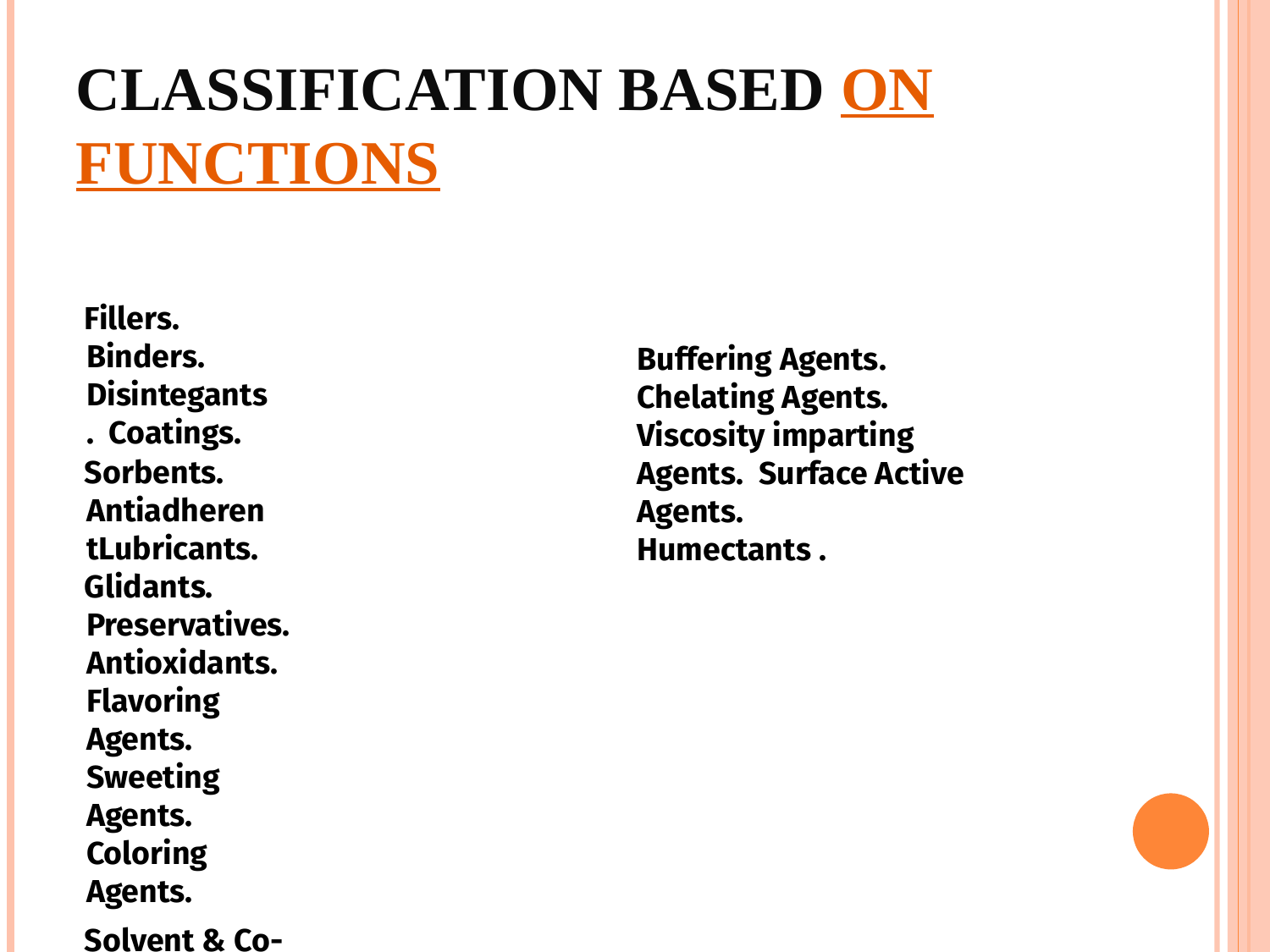

# Classification based on functions
Fillers.  Binders.  Disintegants.  Coatings.
Sorbents.  AntiadherentLubricants.
Glidants.  Preservatives.  Antioxidants.  Flavoring Agents.  Sweeting Agents.  Coloring Agents.
Solvent & Co-solvent.
Buffering Agents.
Chelating Agents.
Viscosity imparting Agents.  Surface Active Agents.
Humectants .